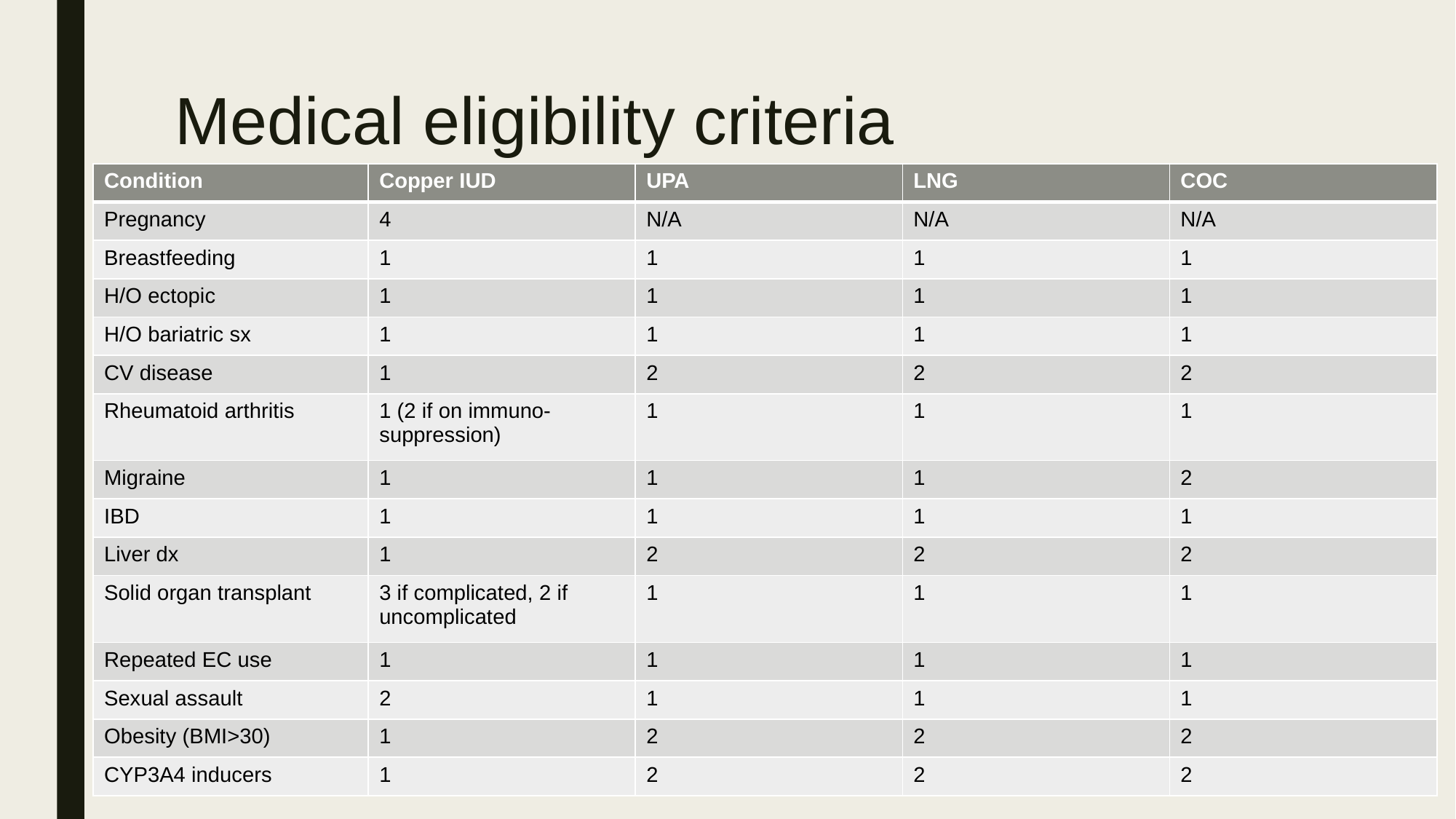

# Medical eligibility criteria
| Condition | Copper IUD | UPA | LNG | COC |
| --- | --- | --- | --- | --- |
| Pregnancy | 4 | N/A | N/A | N/A |
| Breastfeeding | 1 | 1 | 1 | 1 |
| H/O ectopic | 1 | 1 | 1 | 1 |
| H/O bariatric sx | 1 | 1 | 1 | 1 |
| CV disease | 1 | 2 | 2 | 2 |
| Rheumatoid arthritis | 1 (2 if on immuno-suppression) | 1 | 1 | 1 |
| Migraine | 1 | 1 | 1 | 2 |
| IBD | 1 | 1 | 1 | 1 |
| Liver dx | 1 | 2 | 2 | 2 |
| Solid organ transplant | 3 if complicated, 2 if uncomplicated | 1 | 1 | 1 |
| Repeated EC use | 1 | 1 | 1 | 1 |
| Sexual assault | 2 | 1 | 1 | 1 |
| Obesity (BMI>30) | 1 | 2 | 2 | 2 |
| CYP3A4 inducers | 1 | 2 | 2 | 2 |